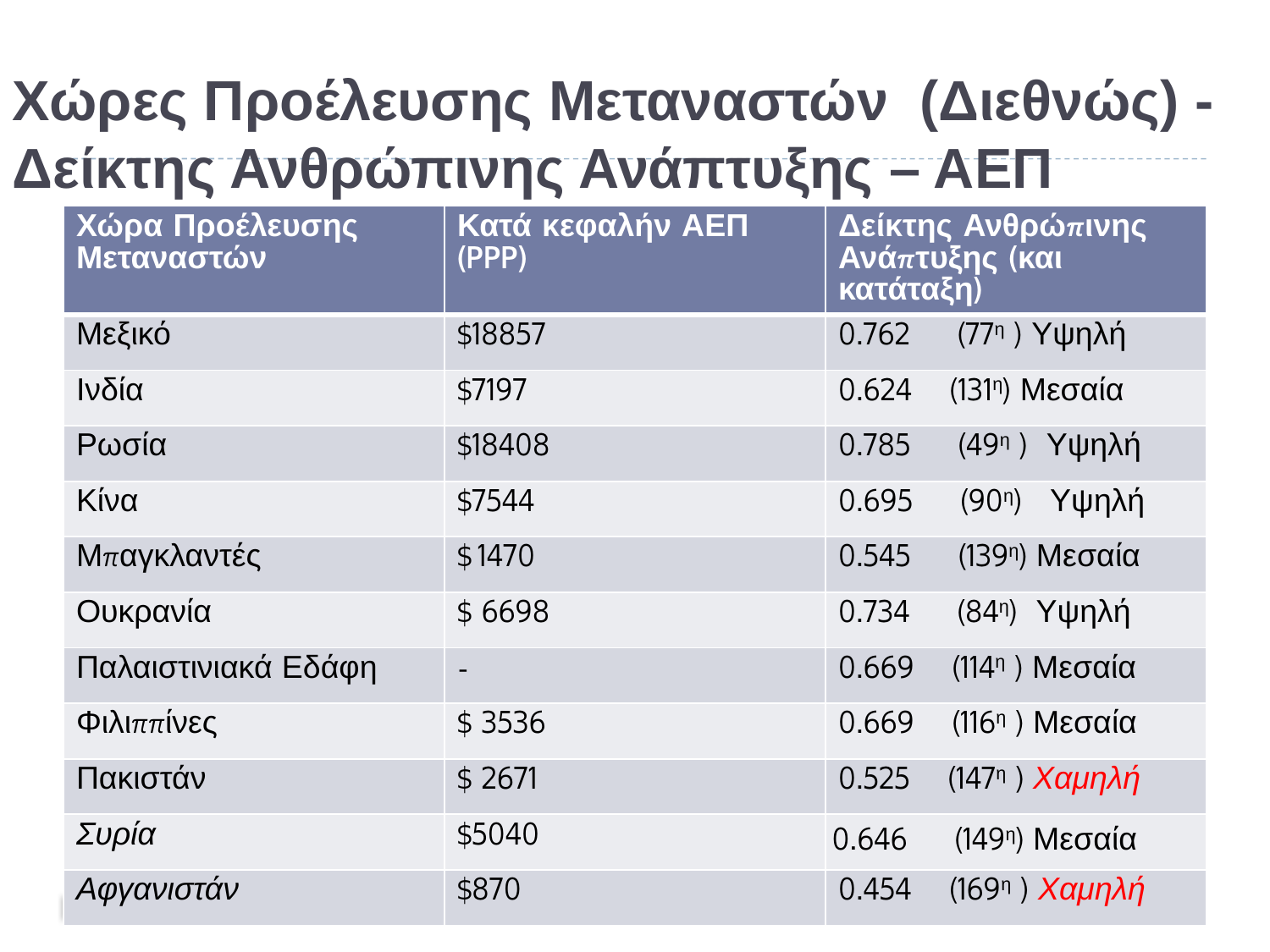

# Χώρες Προέλευσης Μεταναστών  (Διεθνώς) - Δείκτης Ανθρώπινης Ανάπτυξης – ΑΕΠ
| Χώρα Προέλευσης Μεταναστών | Κατά κεφαλήν ΑΕΠ (PPP) | Δείκτης Ανθρώπινης Ανάπτυξης (και κατάταξη) |
| --- | --- | --- |
| Μεξικό | $18857 | 0.762 (77η ) Υψηλή |
| Ινδία | $7197 | 0.624 (131η) Μεσαία |
| Ρωσία | $18408 | 0.785 (49η ) Υψηλή |
| Κίνα | $7544 | 0.695 (90η) Υψηλή |
| Μπαγκλαντές | $ 1470 | 0.545 (139η) Μεσαία |
| Ουκρανία | $ 6698 | 0.734 (84η) Υψηλή |
| Παλαιστινιακά Εδάφη | - | 0.669 (114η ) Μεσαία |
| Φιλιππίνες | $ 3536 | 0.669 (116η ) Μεσαία |
| Πακιστάν | $ 2671 | 0.525 (147η ) Χαμηλή |
| Συρία | $5040 | 0.646 (149η) Μεσαία |
| Αφγανιστάν | $870 | 0.454 (169η ) Χαμηλή |